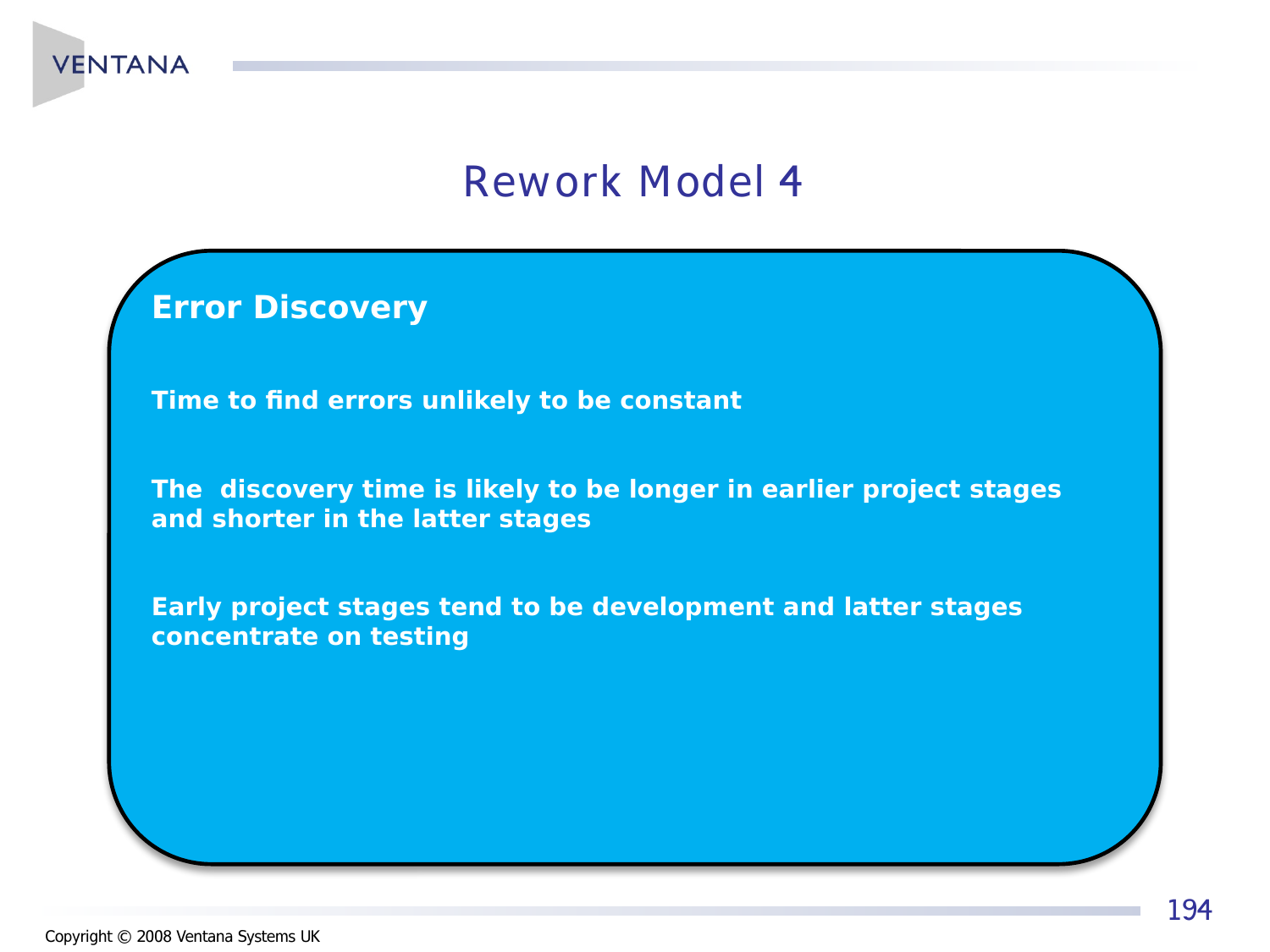

# Rework Model 4
Error Discovery

Time to find errors unlikely to be constant

The  discovery time is likely to be longer in earlier project stages
and shorter in the latter stages

Early project stages tend to be development and latter stages concentrate on testing